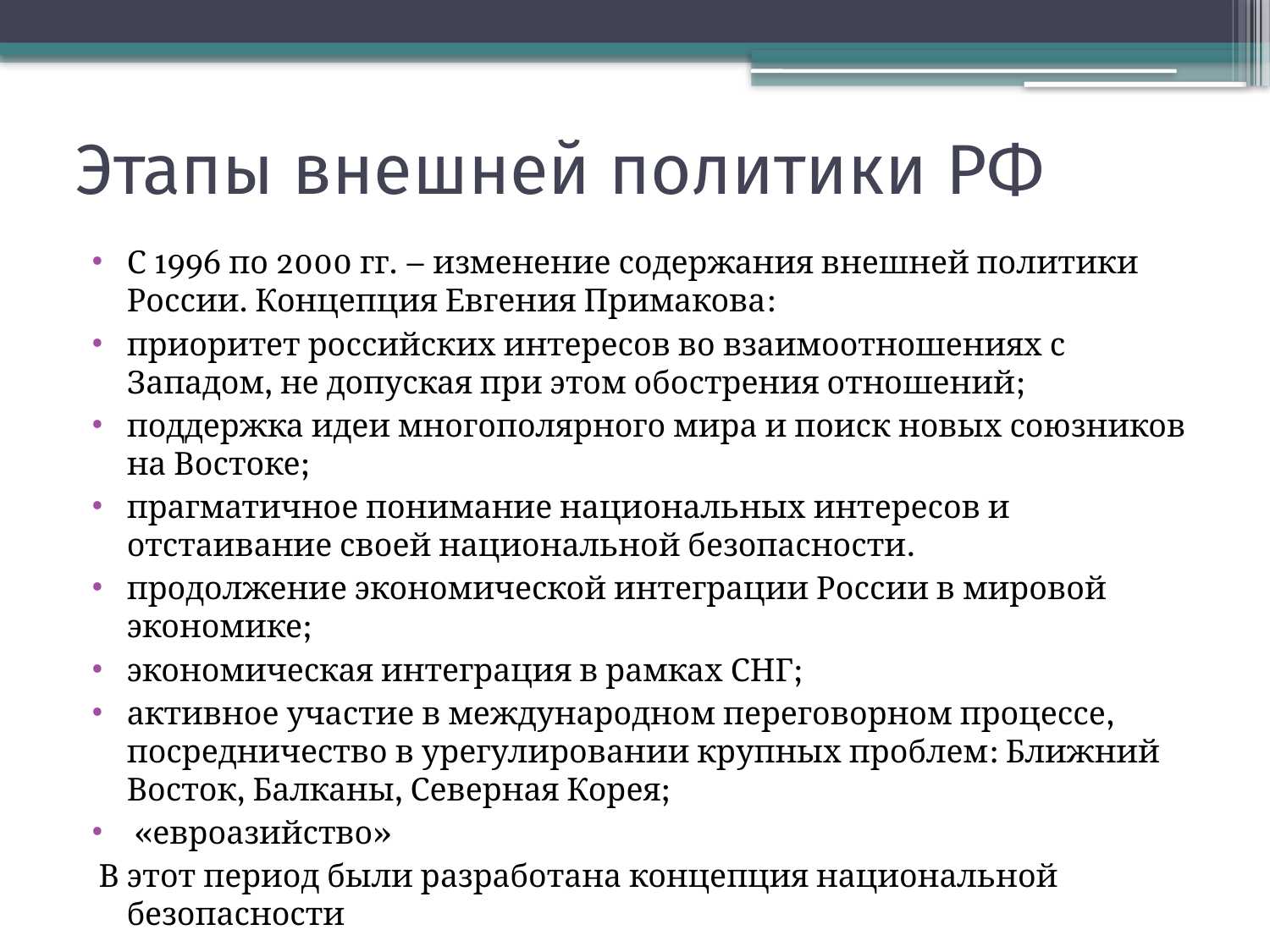

# Этапы внешней политики РФ
С 1996 по 2000 гг. – изменение содержания внешней политики России. Концепция Евгения Примакова:
приоритет российских интересов во взаимоотношениях с Западом, не допуская при этом обострения отношений;
поддержка идеи многополярного мира и поиск новых союзников на Востоке;
прагматичное понимание национальных интересов и отстаивание своей национальной безопасности.
продолжение экономической интеграции России в мировой экономике;
экономическая интеграция в рамках СНГ;
активное участие в международном переговорном процессе, посредничество в урегулировании крупных проблем: Ближний Восток, Балканы, Северная Корея;
 «евроазийство»
 В этот период были разработана концепция национальной безопасности